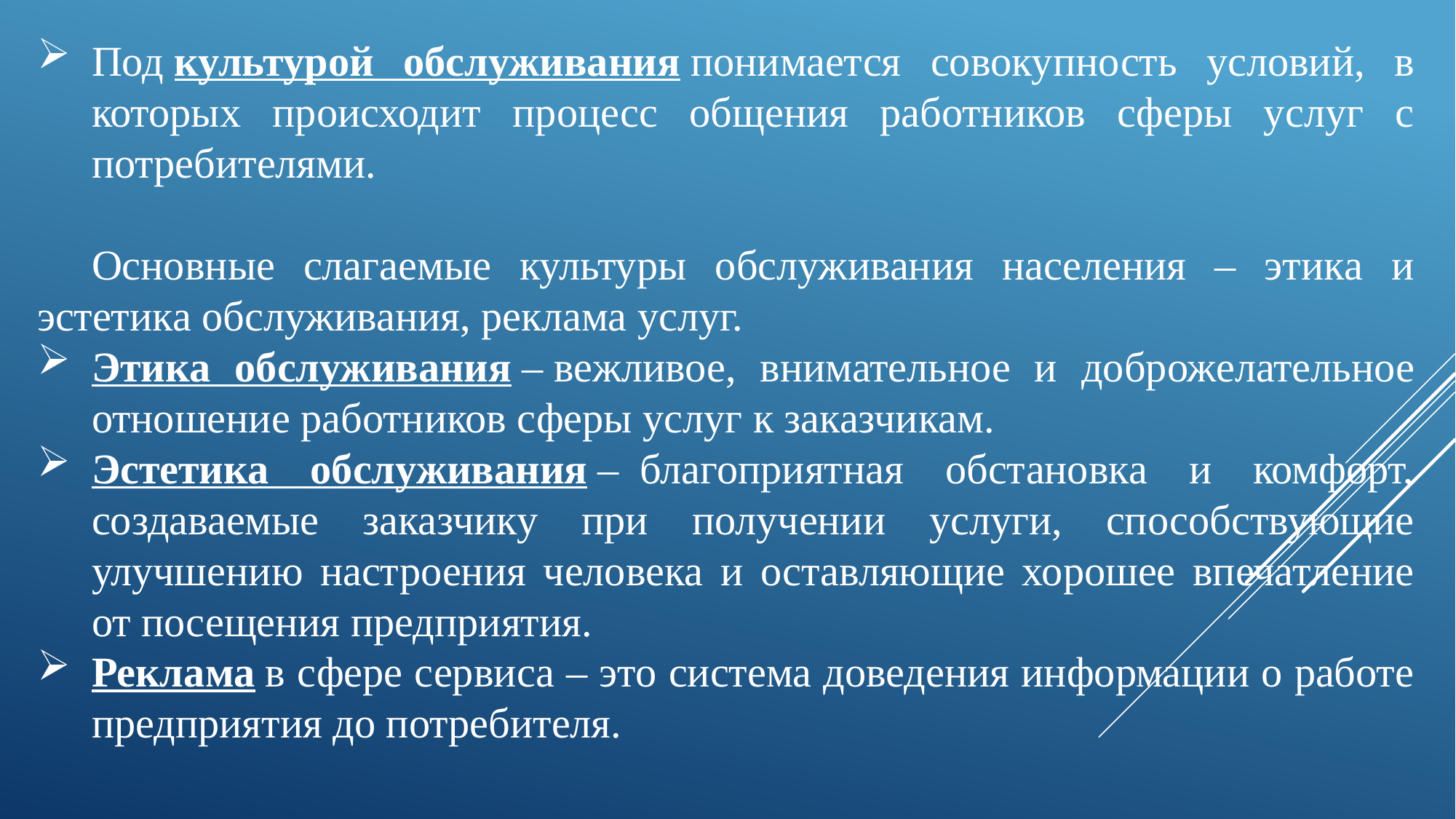

Под культурой обслуживания понимается совокупность условий, в которых происходит процесс общения работников сферы услуг с потребителями.

Основные слагаемые культуры обслуживания населения – этика и эстетика обслуживания, реклама услуг.
Этика обслуживания – вежливое, внимательное и доброжелательное отношение работников сферы услуг к заказчикам.
Эстетика обслуживания –  благоприятная обстановка и комфорт, создаваемые заказчику при получении услуги, способствующие улучшению настроения человека и оставляющие хорошее впечатление от посещения предприятия.
Реклама в сфере сервиса – это система доведения информации о работе предприятия до потребителя.